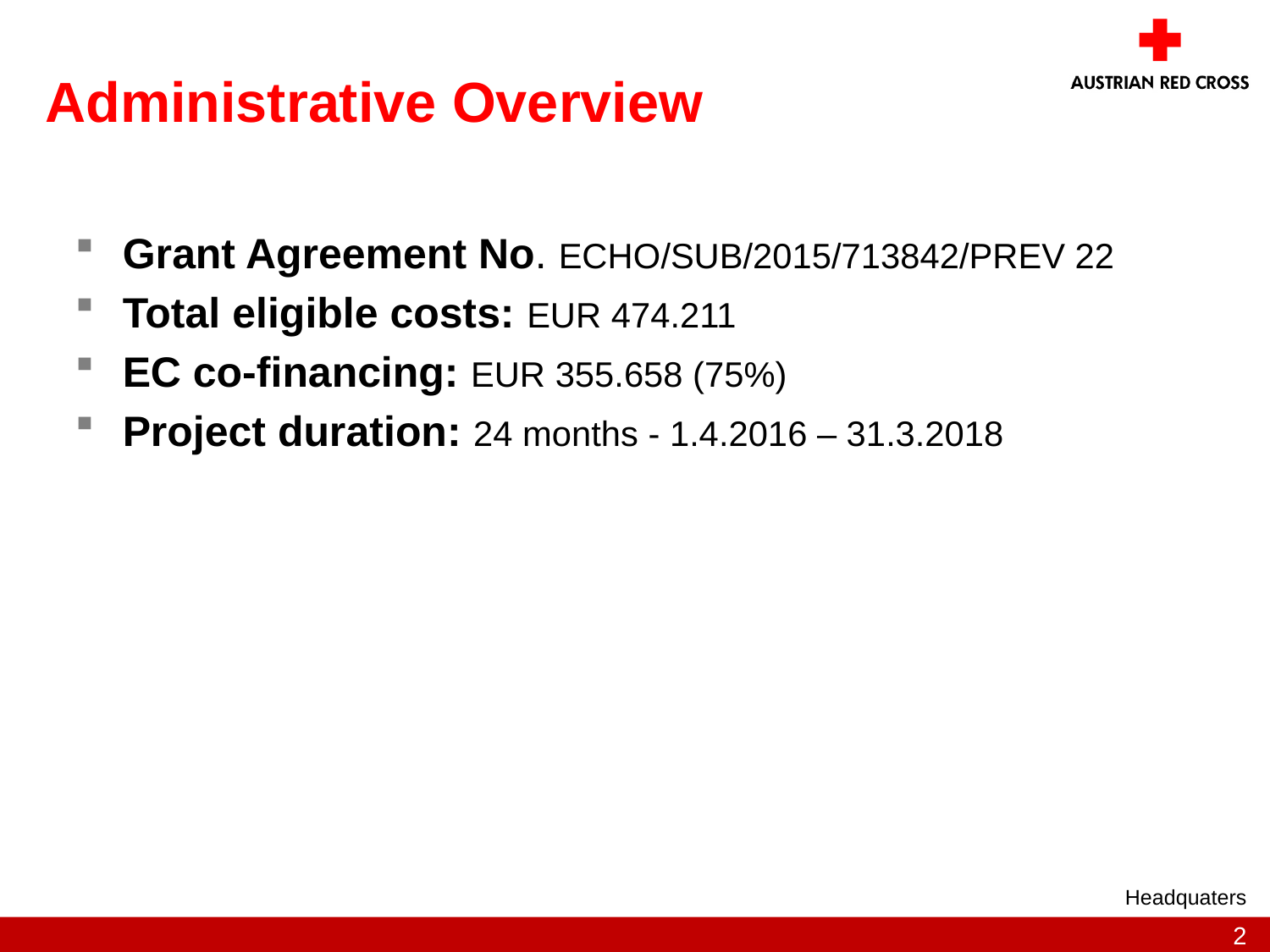

# Administrative Overview
Grant Agreement No. ECHO/SUB/2015/713842/PREV 22
Total eligible costs: EUR 474.211
EC co-financing: EUR 355.658 (75%)
Project duration: 24 months - 1.4.2016 – 31.3.2018
Headquaters
2